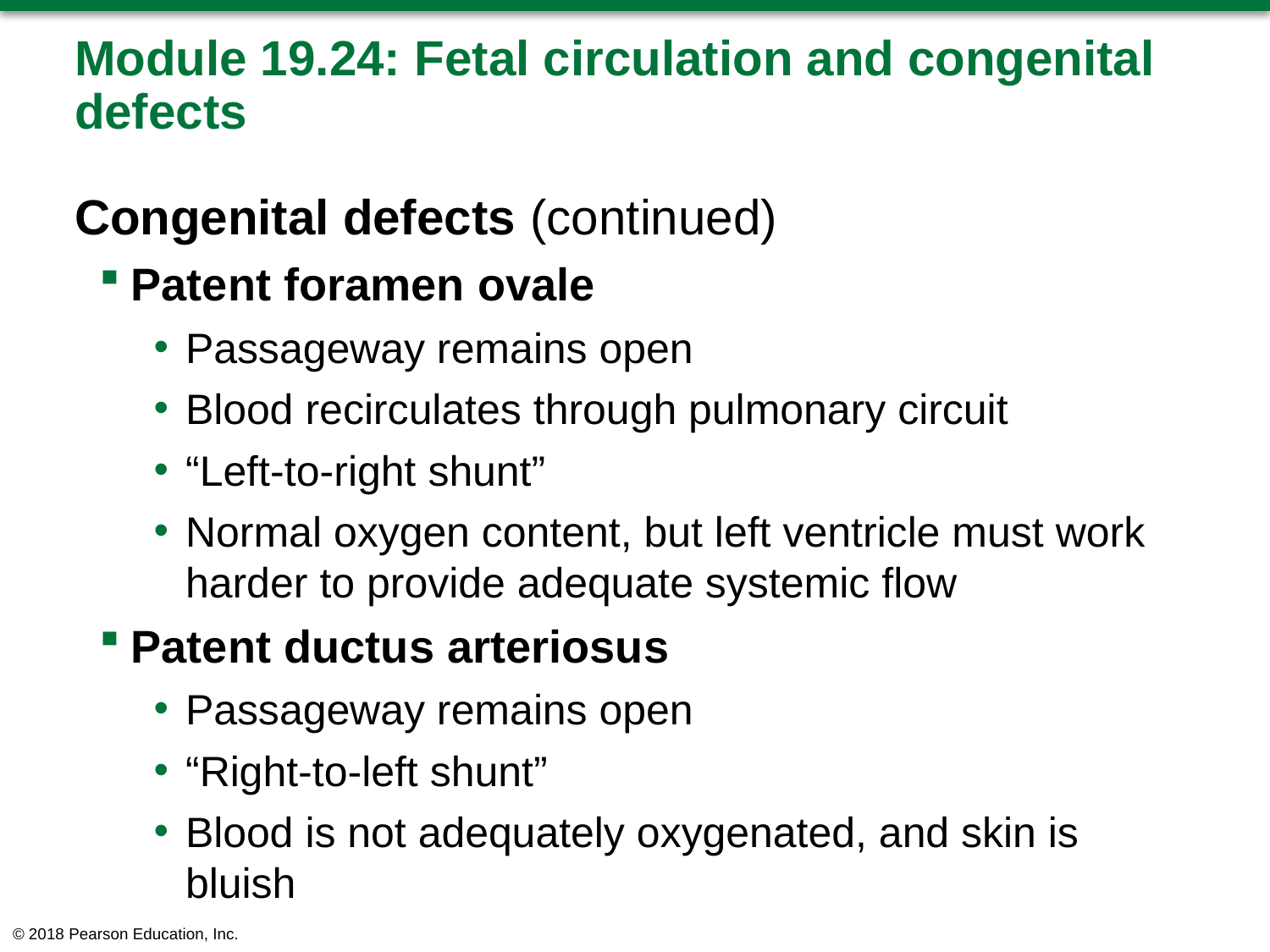

# Module 19.24: Fetal circulation and congenital defects
Congenital defects (continued)
Patent foramen ovale
Passageway remains open
Blood recirculates through pulmonary circuit
“Left-to-right shunt”
Normal oxygen content, but left ventricle must work harder to provide adequate systemic flow
Patent ductus arteriosus
Passageway remains open
“Right-to-left shunt”
Blood is not adequately oxygenated, and skin is bluish
© 2018 Pearson Education, Inc.